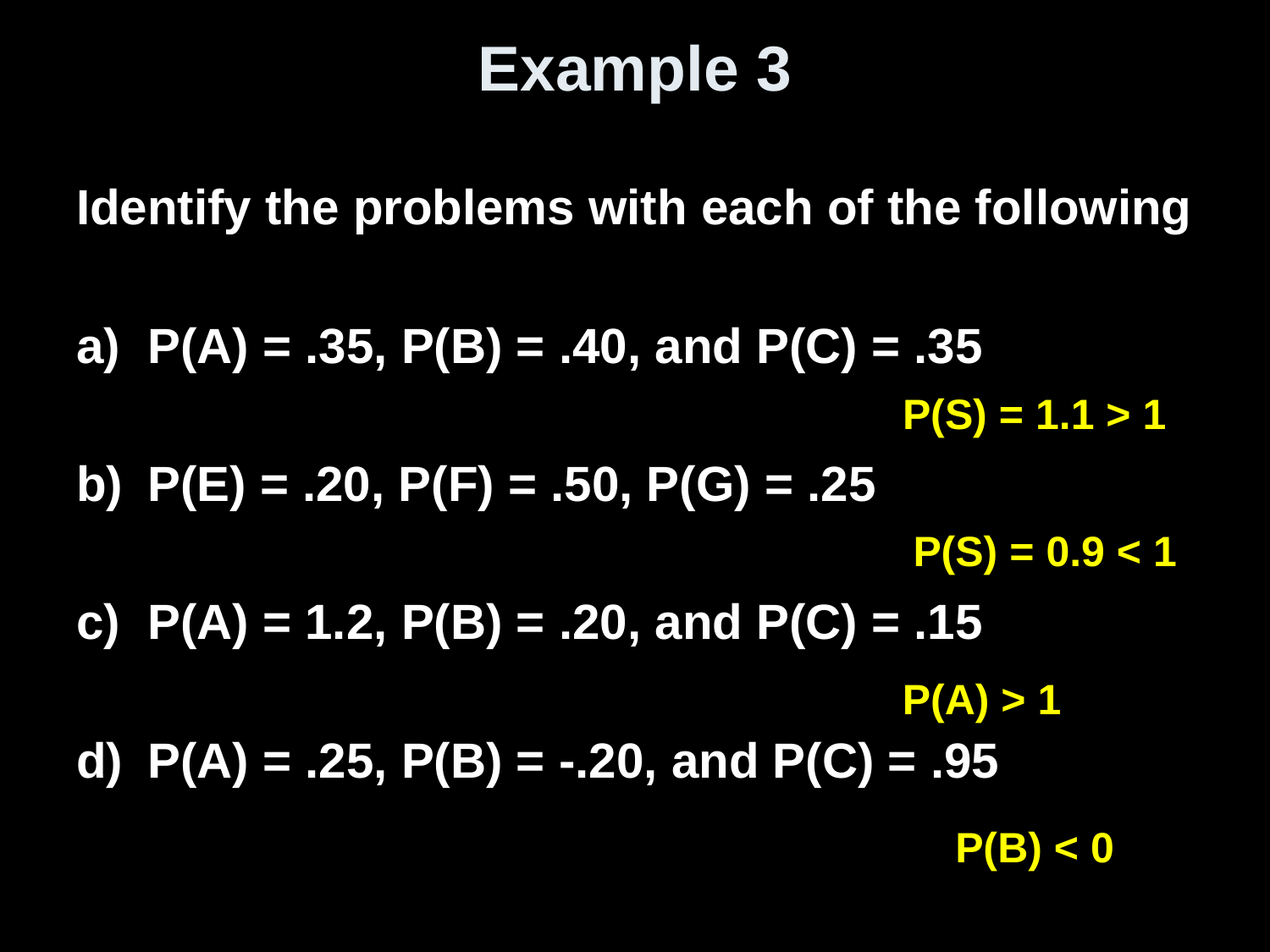

# Example 3
Identify the problems with each of the following

P(A) = .35, P(B) = .40, and P(C) = .35

P(E) = .20, P(F) = .50, P(G) = .25

P(A) = 1.2, P(B) = .20, and P(C) = .15

P(A) = .25, P(B) = -.20, and P(C) = .95

P(S) = 1.1 > 1
P(S) = 0.9 < 1
P(A) > 1
P(B) < 0